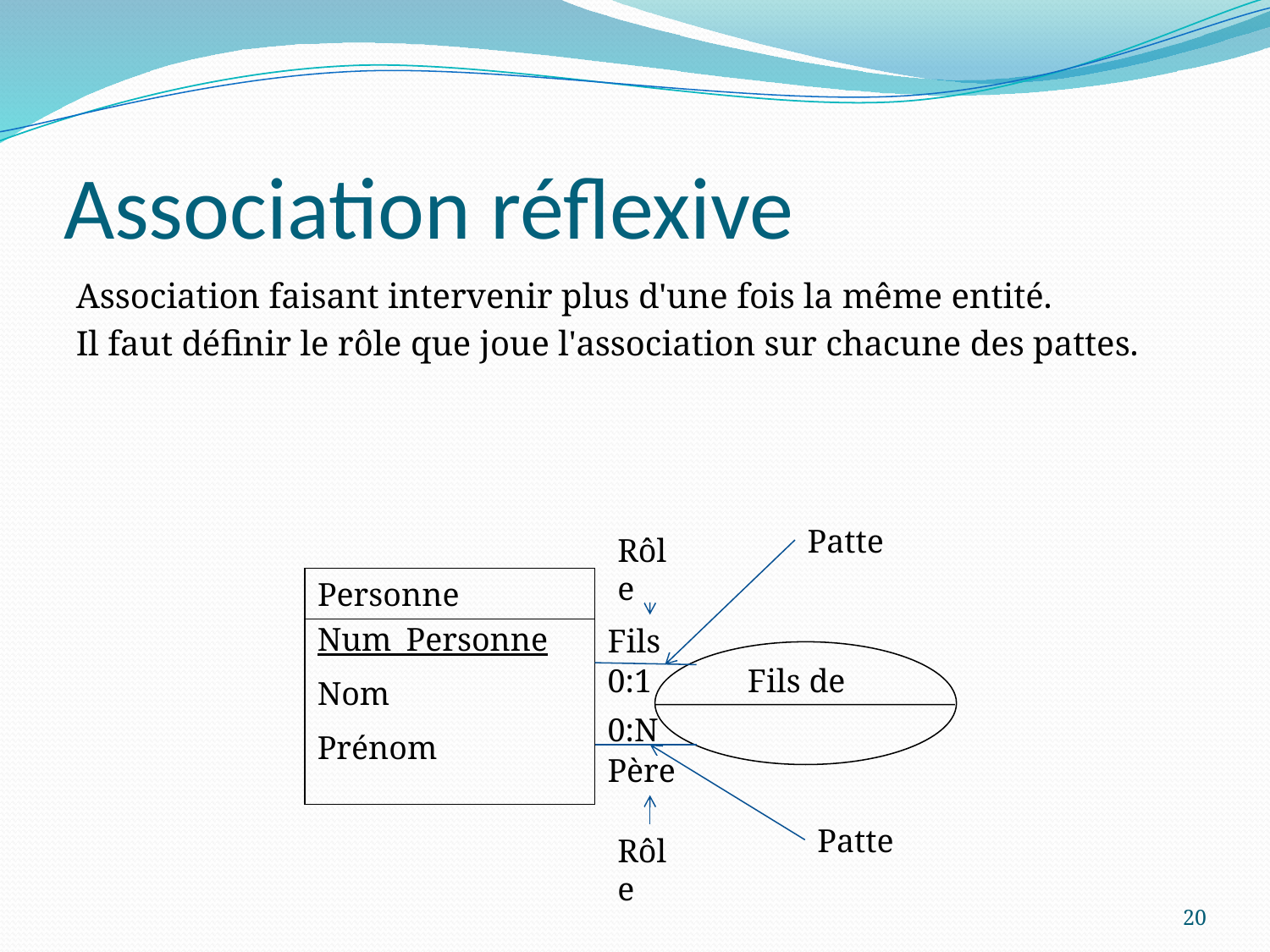

# Association réflexive
Association faisant intervenir plus d'une fois la même entité.
Il faut définir le rôle que joue l'association sur chacune des pattes.

Patte
Rôle

Personne
Num_Personne
Nom
Prénom
Fils

0:1
Fils de
0:N

Père
Patte
Rôle
20